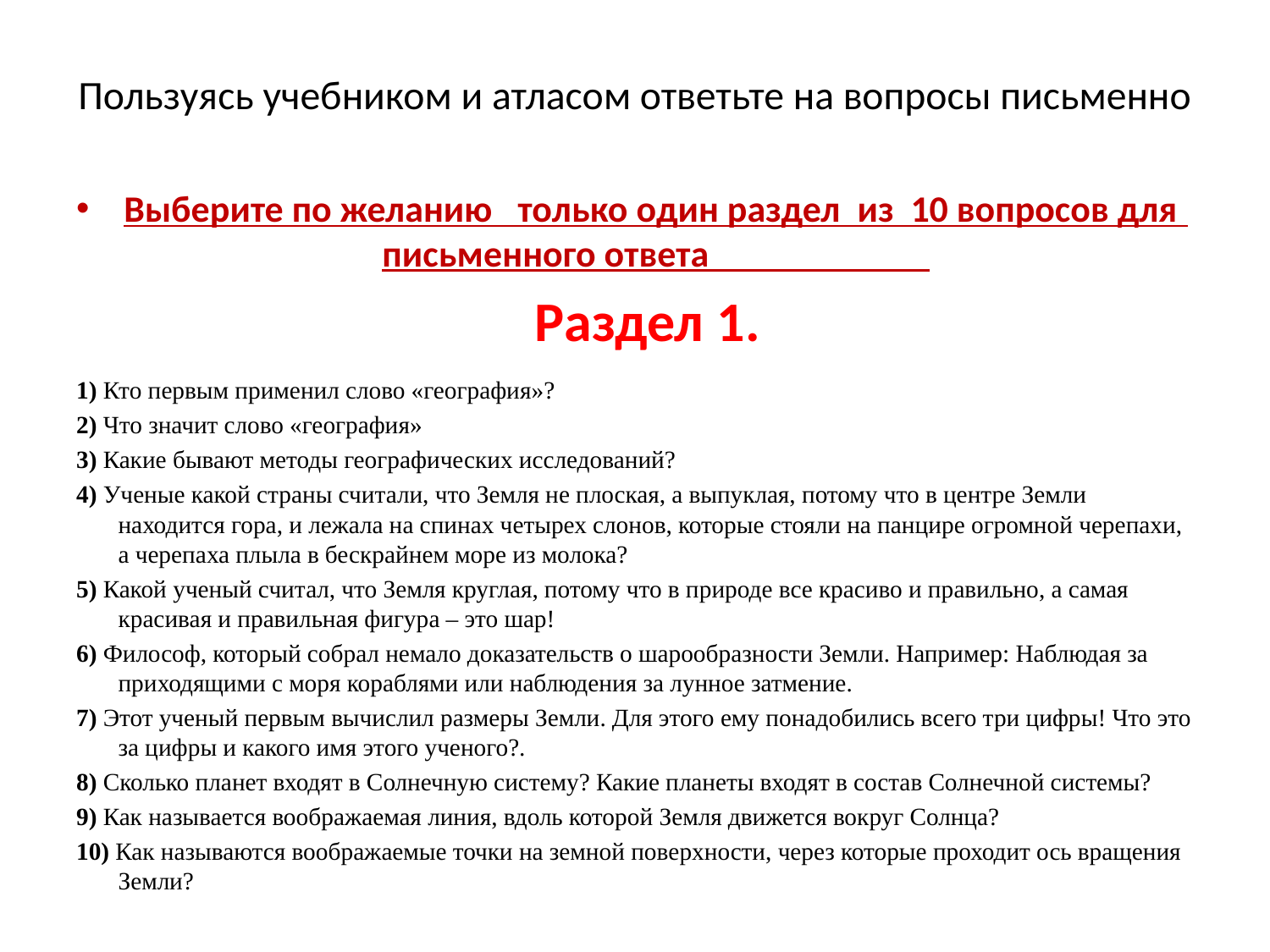

# Пользуясь учебником и атласом ответьте на вопросы письменно
Выберите по желанию   только один раздел  из  10 вопросов для  письменного ответа
  Раздел 1.

1) Кто первым применил слово «география»?
2) Что значит слово «география»
3) Какие бывают методы географических исследований?
4) Ученые какой страны считали, что Земля не плоская, а выпуклая, потому что в центре Земли находится гора, и лежала на спинах четырех слонов, которые стояли на панцире огромной черепахи, а черепаха плыла в бескрайнем море из молока?
5) Какой ученый считал, что Земля круглая, потому что в природе все красиво и правильно, а самая красивая и правильная фигура – это шар!
6) Философ, который собрал немало доказательств о шарообразности Земли. Например: Наблюдая за приходящими с моря кораблями или наблюдения за лунное затмение.
7) Этот ученый первым вычислил размеры Земли. Для этого ему понадобились всего три цифры! Что это за цифры и какого имя этого ученого?.
8) Сколько планет входят в Солнечную систему? Какие планеты входят в состав Солнечной системы?
9) Как называется воображаемая линия, вдоль которой Земля движется вокруг Солнца?
10) Как называются воображаемые точки на земной поверхности, через которые проходит ось вращения Земли?